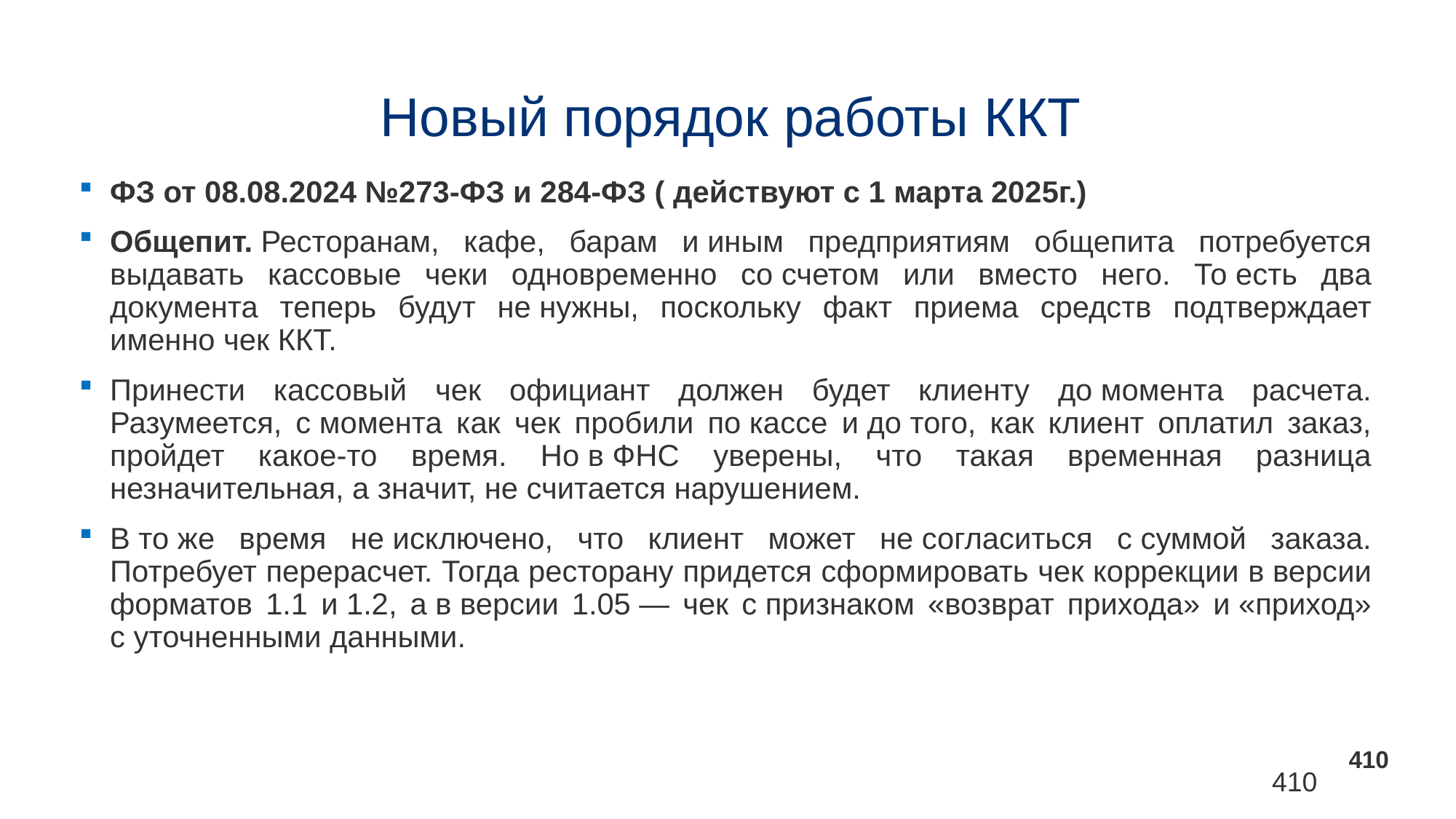

# Новый порядок работы ККТ
ФЗ от 08.08.2024 №273-ФЗ и 284-ФЗ ( действуют с 1 марта 2025г.)
Общепит. Ресторанам, кафе, барам и иным предприятиям общепита потребуется выдавать кассовые чеки одновременно со счетом или вместо него. То есть два документа теперь будут не нужны, поскольку факт приема средств подтверждает именно чек ККТ.
Принести кассовый чек официант должен будет клиенту до момента расчета. Разумеется, с момента как чек пробили по кассе и до того, как клиент оплатил заказ, пройдет какое-то время. Но в ФНС уверены, что такая временная разница незначительная, а значит, не считается нарушением.
В то же время не исключено, что клиент может не согласиться с суммой заказа. Потребует перерасчет. Тогда ресторану придется сформировать чек коррекции в версии форматов 1.1 и 1.2, а в версии 1.05 — чек с признаком «возврат прихода» и «приход» с уточненными данными.
410